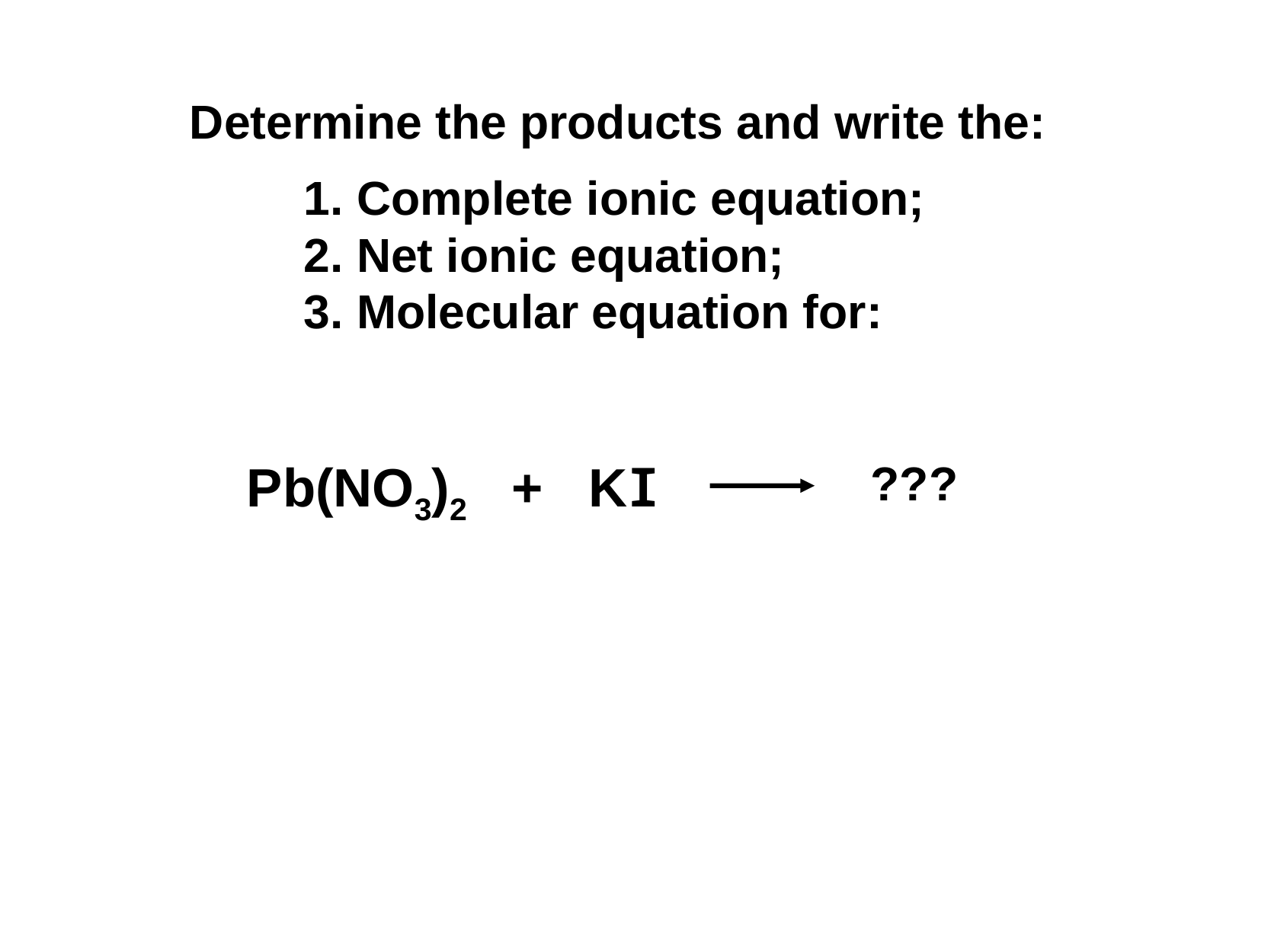

Determine the products and write the:
 	1. Complete ionic equation;
 	2. Net ionic equation;
 	3. Molecular equation for:
Pb(NO3)2   +   KI

???